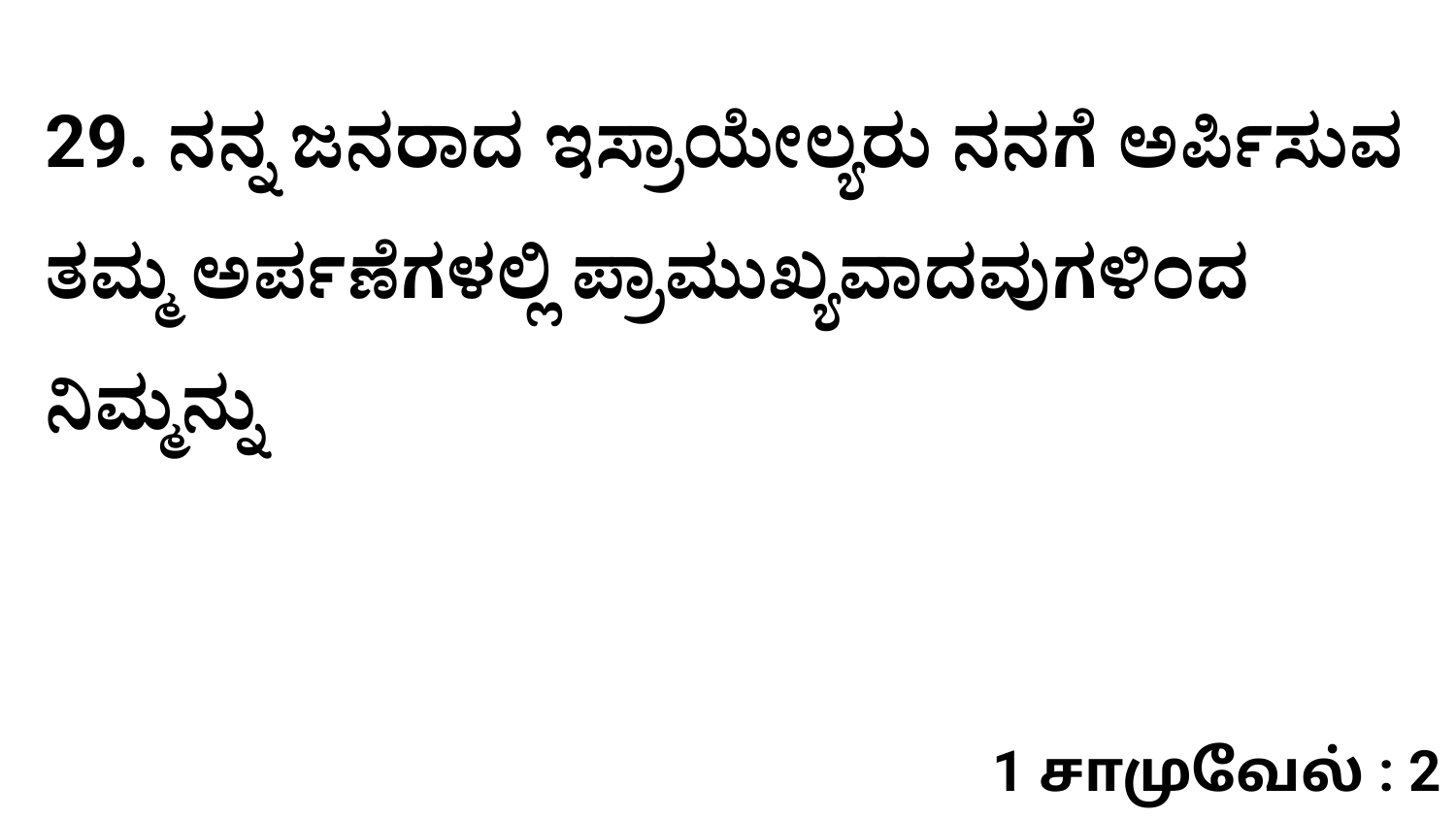

29. ನನ್ನ ಜನರಾದ ಇಸ್ರಾಯೇಲ್ಯರು ನನಗೆ ಅರ್ಪಿಸುವ ತಮ್ಮ ಅರ್ಪಣೆಗಳಲ್ಲಿ ಪ್ರಾಮುಖ್ಯವಾದವುಗಳಿಂದ ನಿಮ್ಮನ್ನು
1 சாமுவேல் : 2